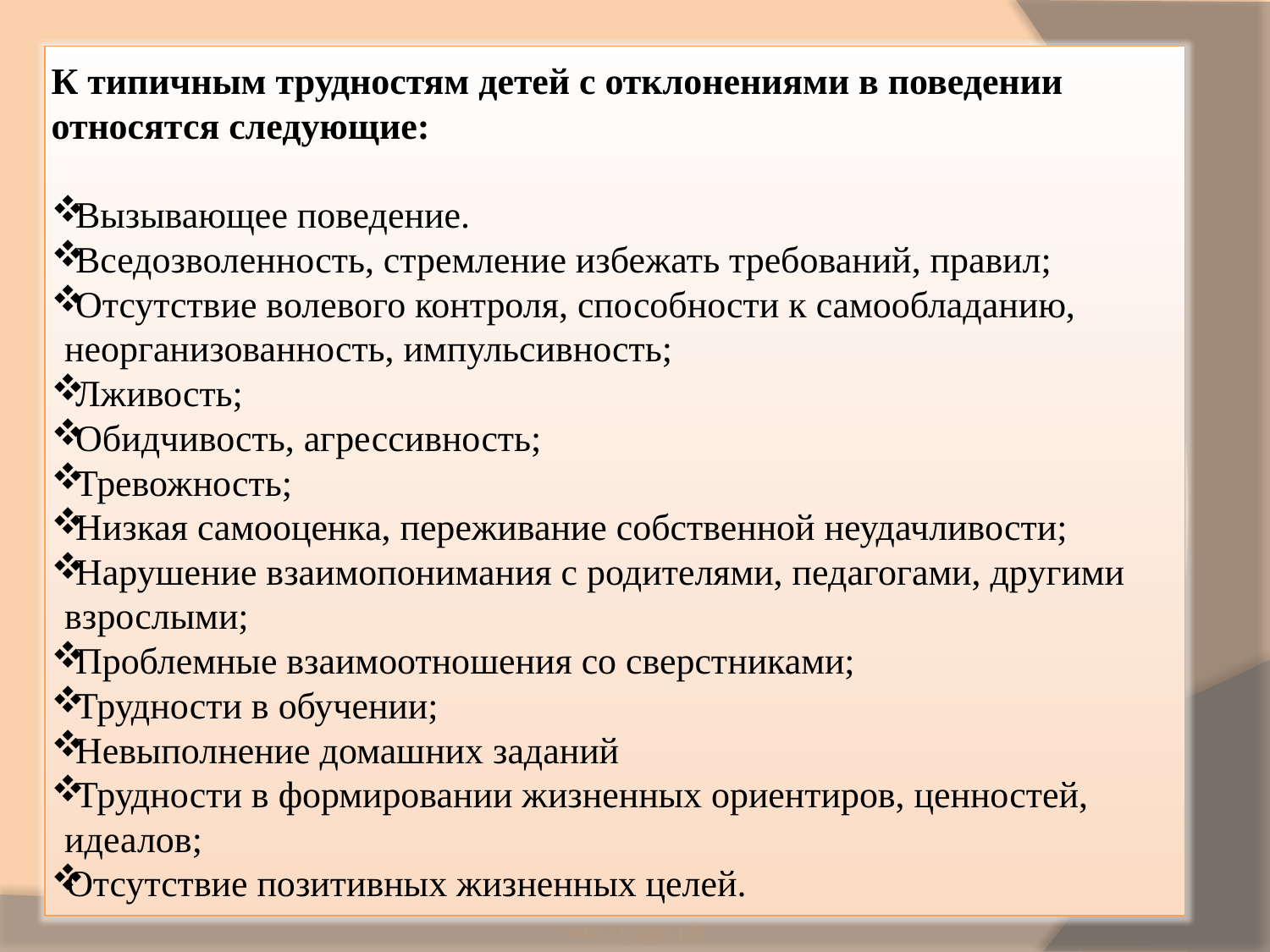

К типичным трудностям детей с отклонениями в поведении относятся следующие:

 Вызывающее поведение.
 Вседозволенность, стремление избежать требований, правил;
 Отсутствие волевого контроля, способности к самообладанию, неорганизованность, импульсивность;
 Лживость;
 Обидчивость, агрессивность;
 Тревожность;
 Низкая самооценка, переживание собственной неудачливости;
 Нарушение взаимопонимания с родителями, педагогами, другими взрослыми;
 Проблемные взаимоотношения со сверстниками;
 Трудности в обучении;
 Невыполнение домашних заданий
 Трудности в формировании жизненных ориентиров, ценностей, идеалов;
Отсутствие позитивных жизненных целей.
www.страдис.рф